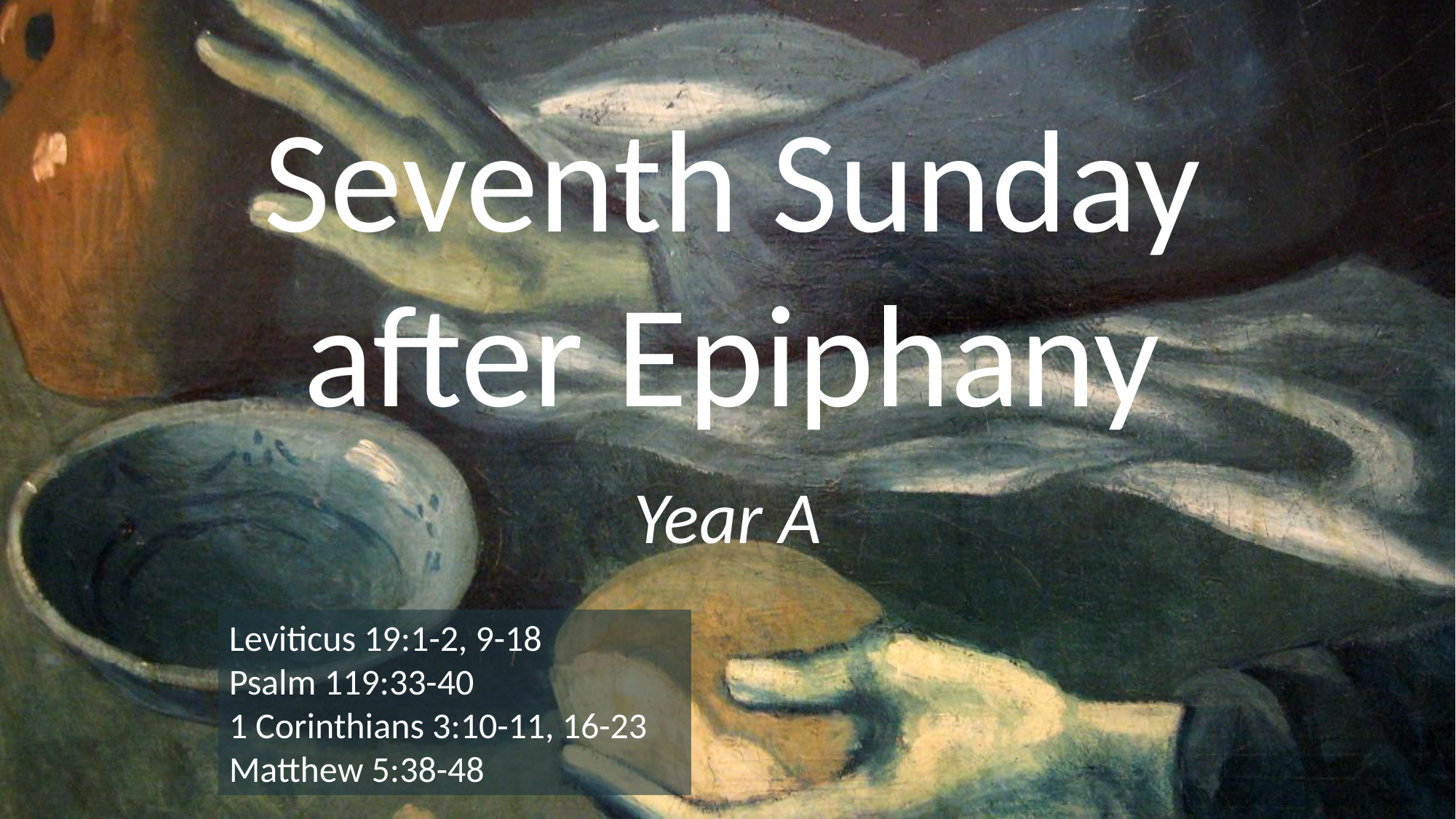

# Seventh Sunday after Epiphany
Year A
Leviticus 19:1-2, 9-18
Psalm 119:33-40
1 Corinthians 3:10-11, 16-23
Matthew 5:38-48